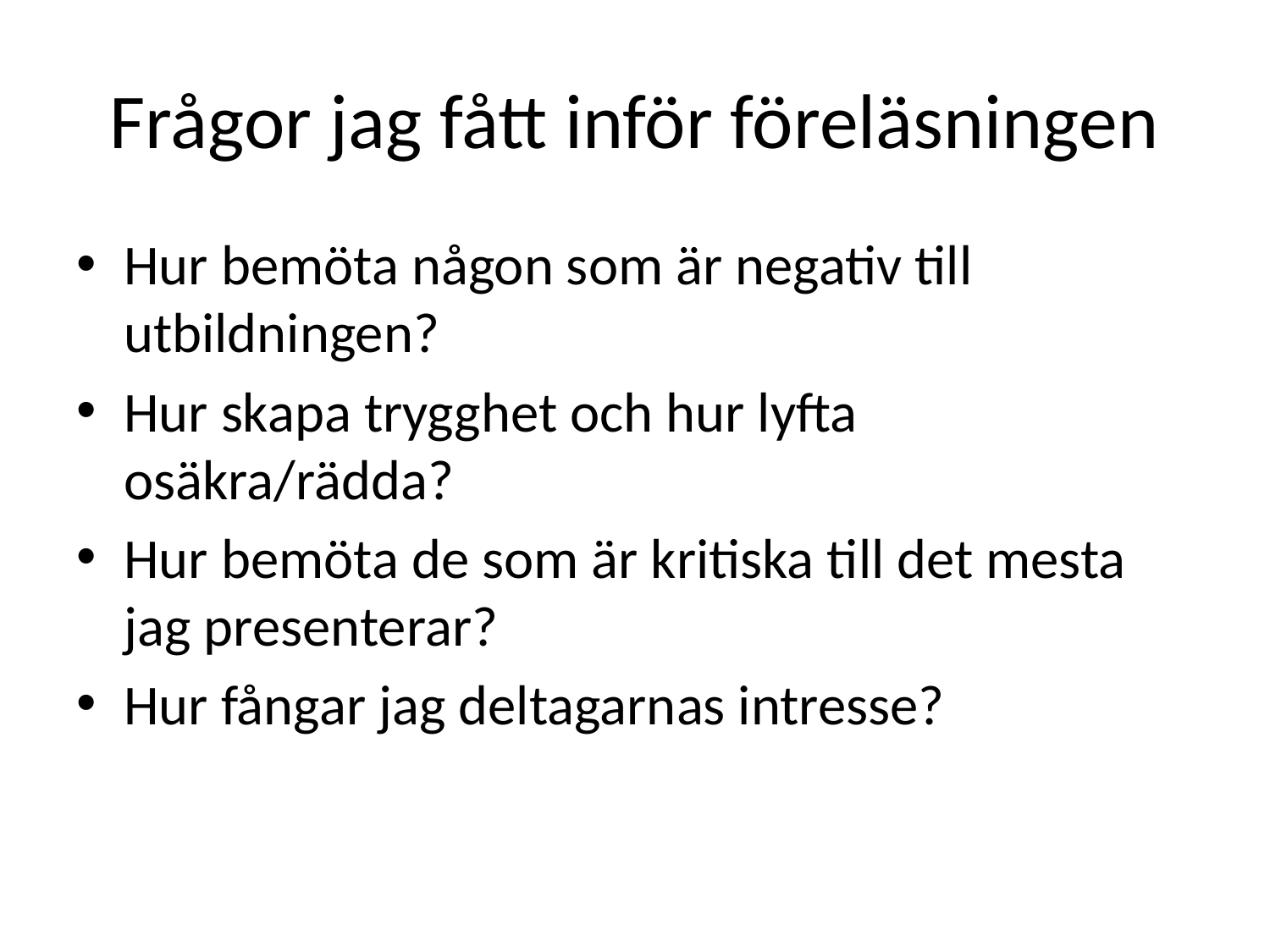

# Frågor jag fått inför föreläsningen
Hur bemöta någon som är negativ till utbildningen?
Hur skapa trygghet och hur lyfta osäkra/rädda?
Hur bemöta de som är kritiska till det mesta jag presenterar?
Hur fångar jag deltagarnas intresse?